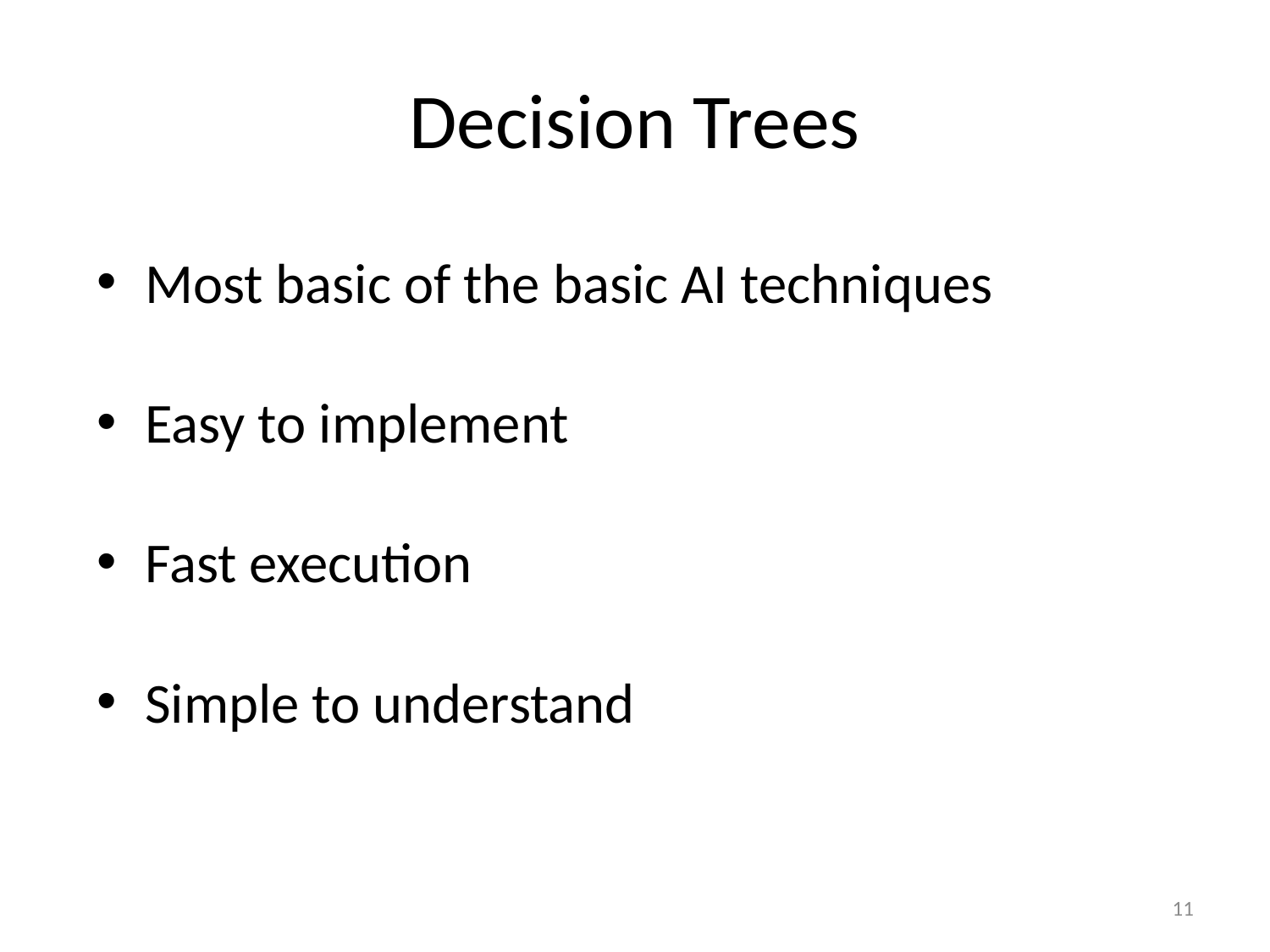

# Decision Trees
Most basic of the basic AI techniques
Easy to implement
Fast execution
Simple to understand
11